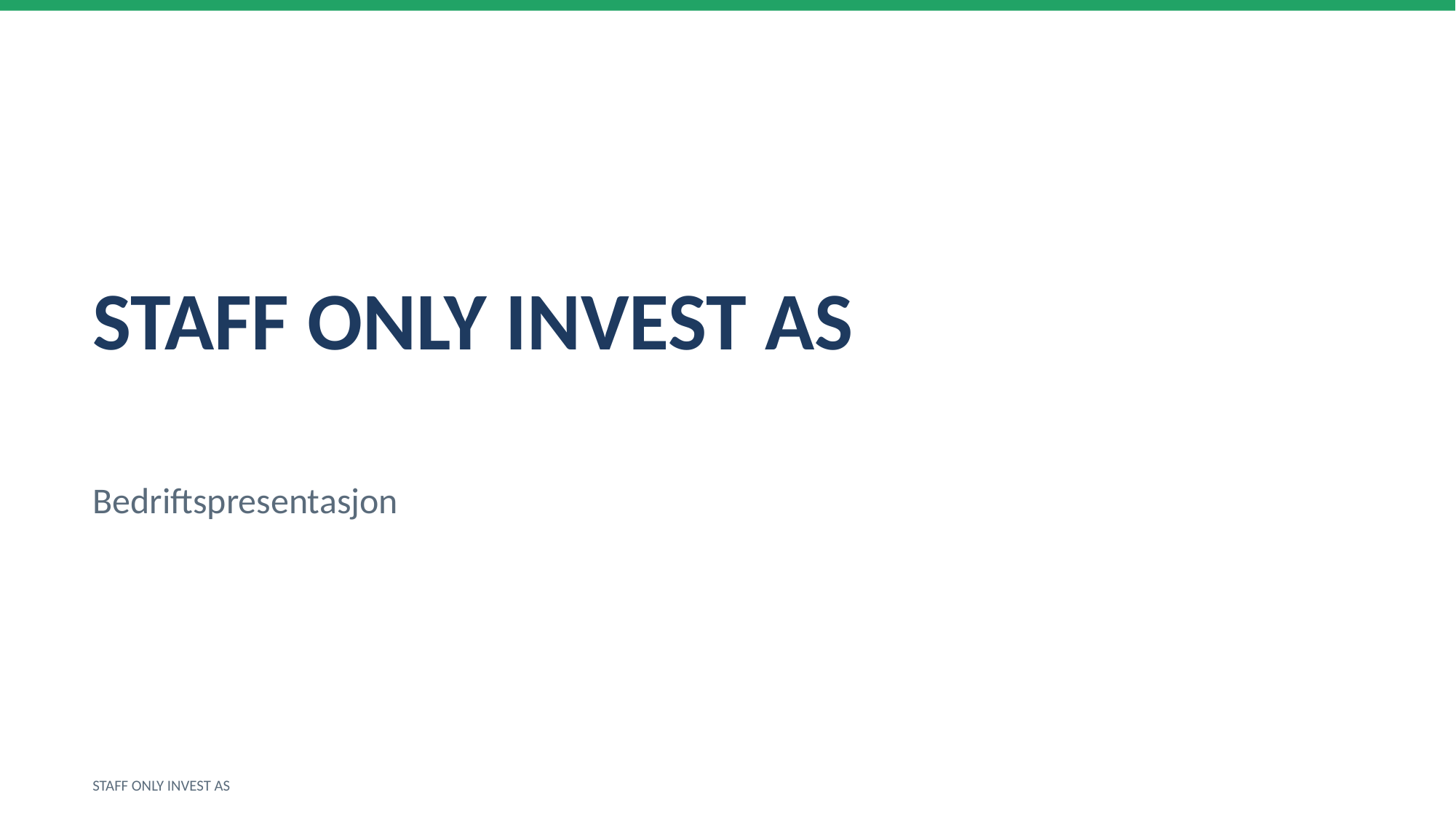

STAFF ONLY INVEST AS
Bedriftspresentasjon
STAFF ONLY INVEST AS